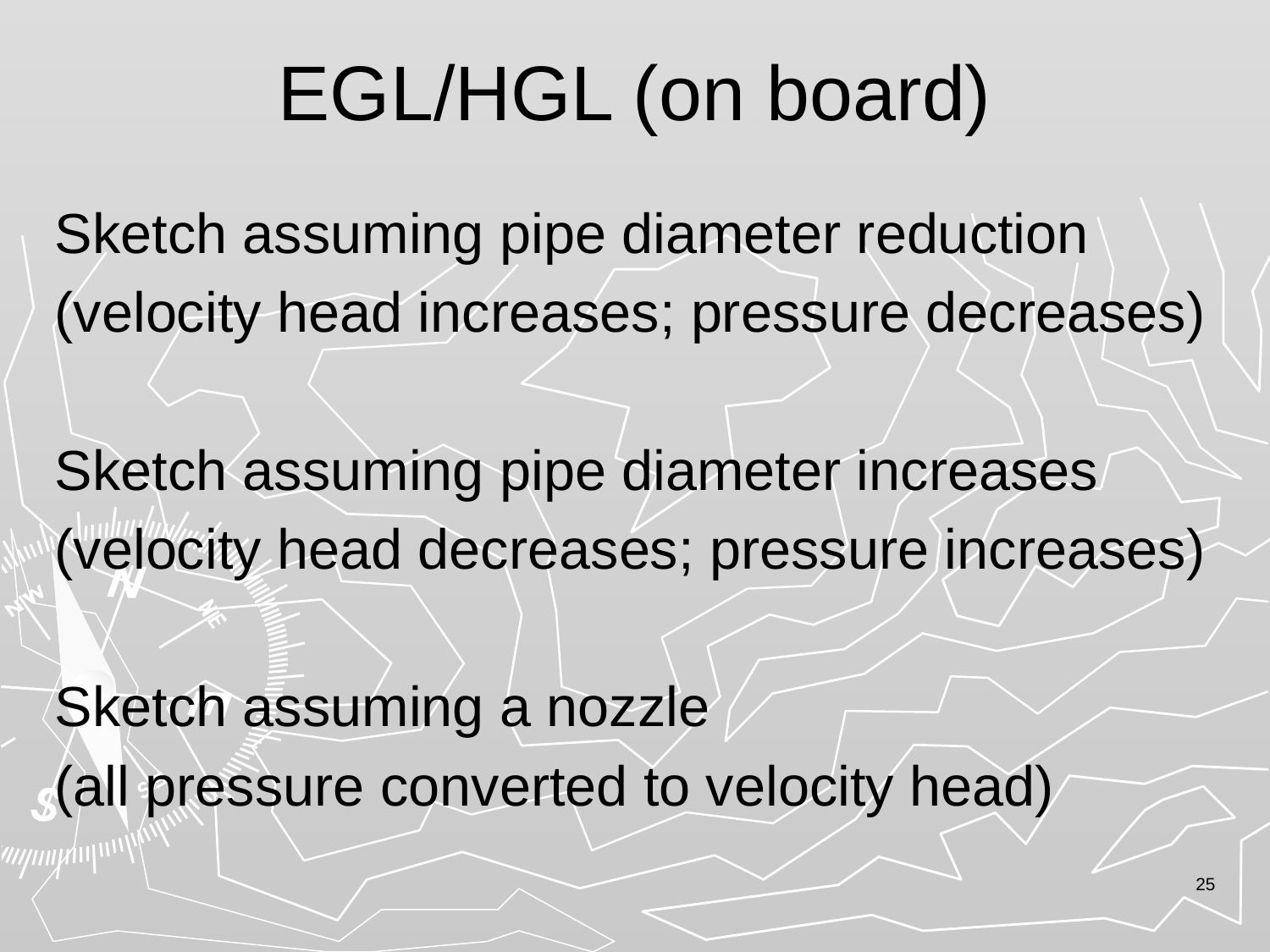

# EGL/HGL (on board)
Sketch assuming pipe diameter reduction
(velocity head increases; pressure decreases)

Sketch assuming pipe diameter increases
(velocity head decreases; pressure increases)

Sketch assuming a nozzle
(all pressure converted to velocity head)
25